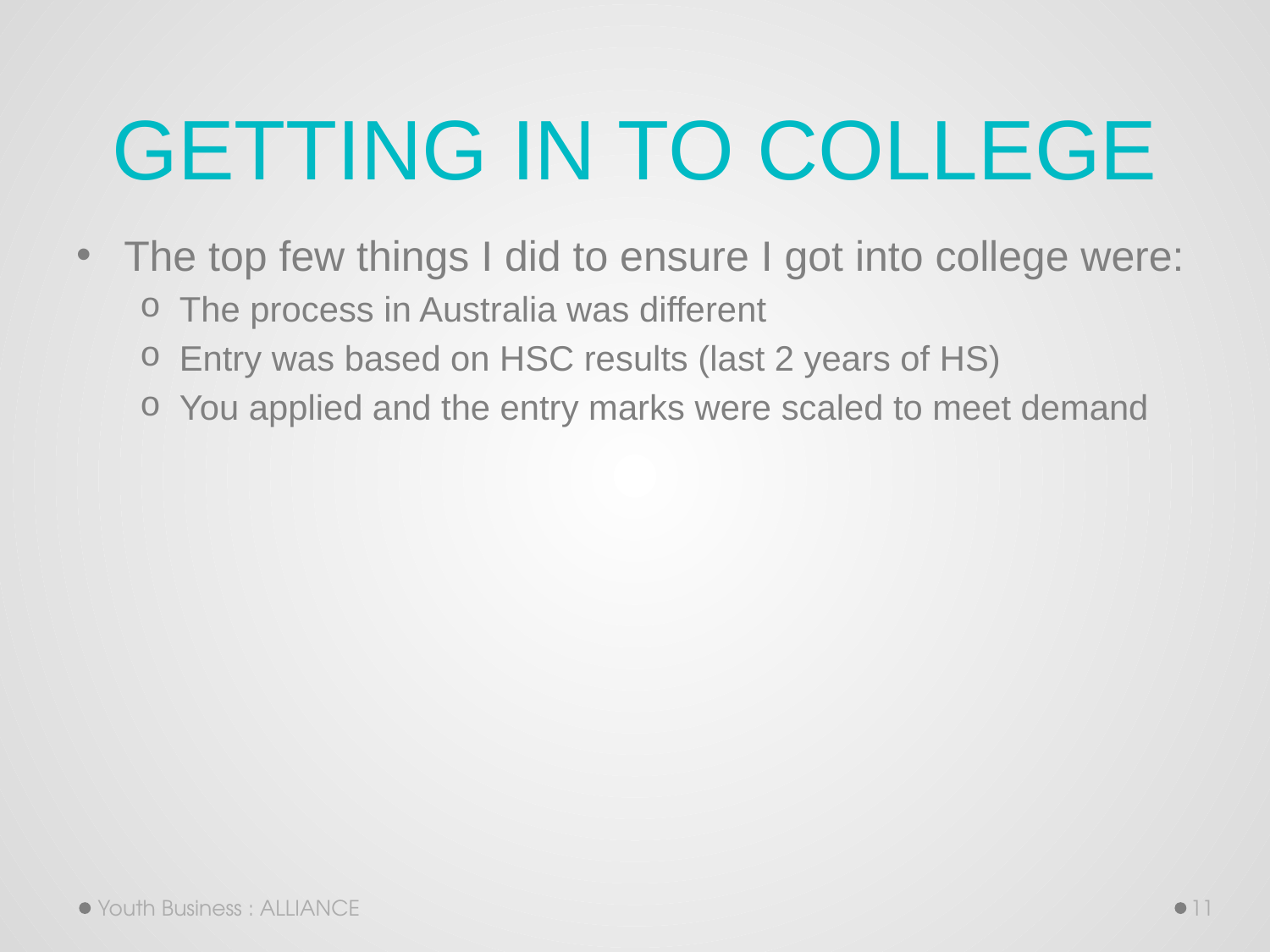

# Getting in to College
The top few things I did to ensure I got into college were:
The process in Australia was different
Entry was based on HSC results (last 2 years of HS)
You applied and the entry marks were scaled to meet demand

Youth Business : ALLIANCE
11